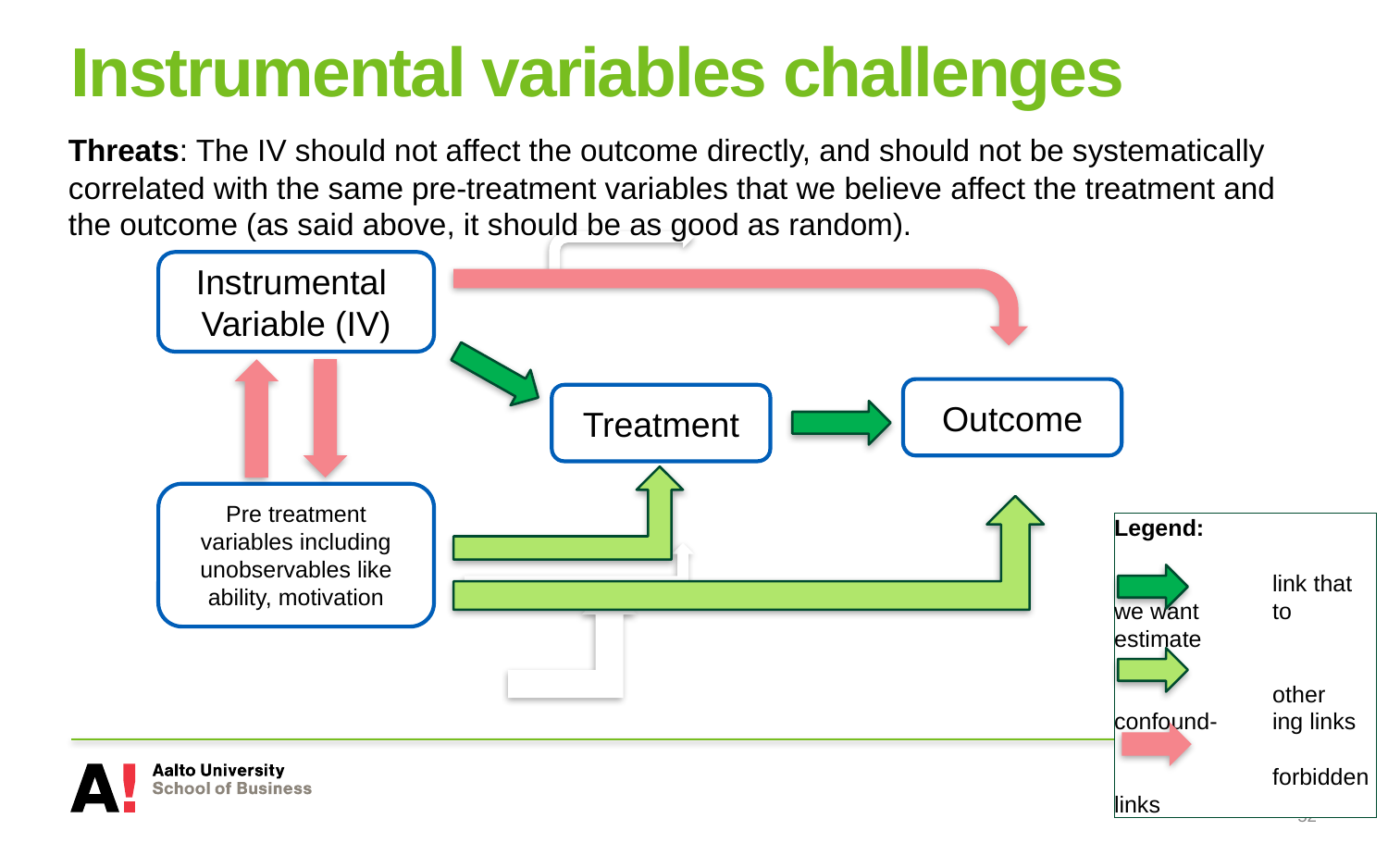

# Instrumental variables challenges
Threats: The IV should not affect the outcome directly, and should not be systematically correlated with the same pre-treatment variables that we believe affect the treatment and the outcome (as said above, it should be as good as random).

Instrumental
Variable (IV)

Outcome
Treatment

Pre treatment variables including unobservables like ability, motivation

Legend:

  	   link that we want 	   to estimate

	   other confound-	   ing links

	   forbidden links

52